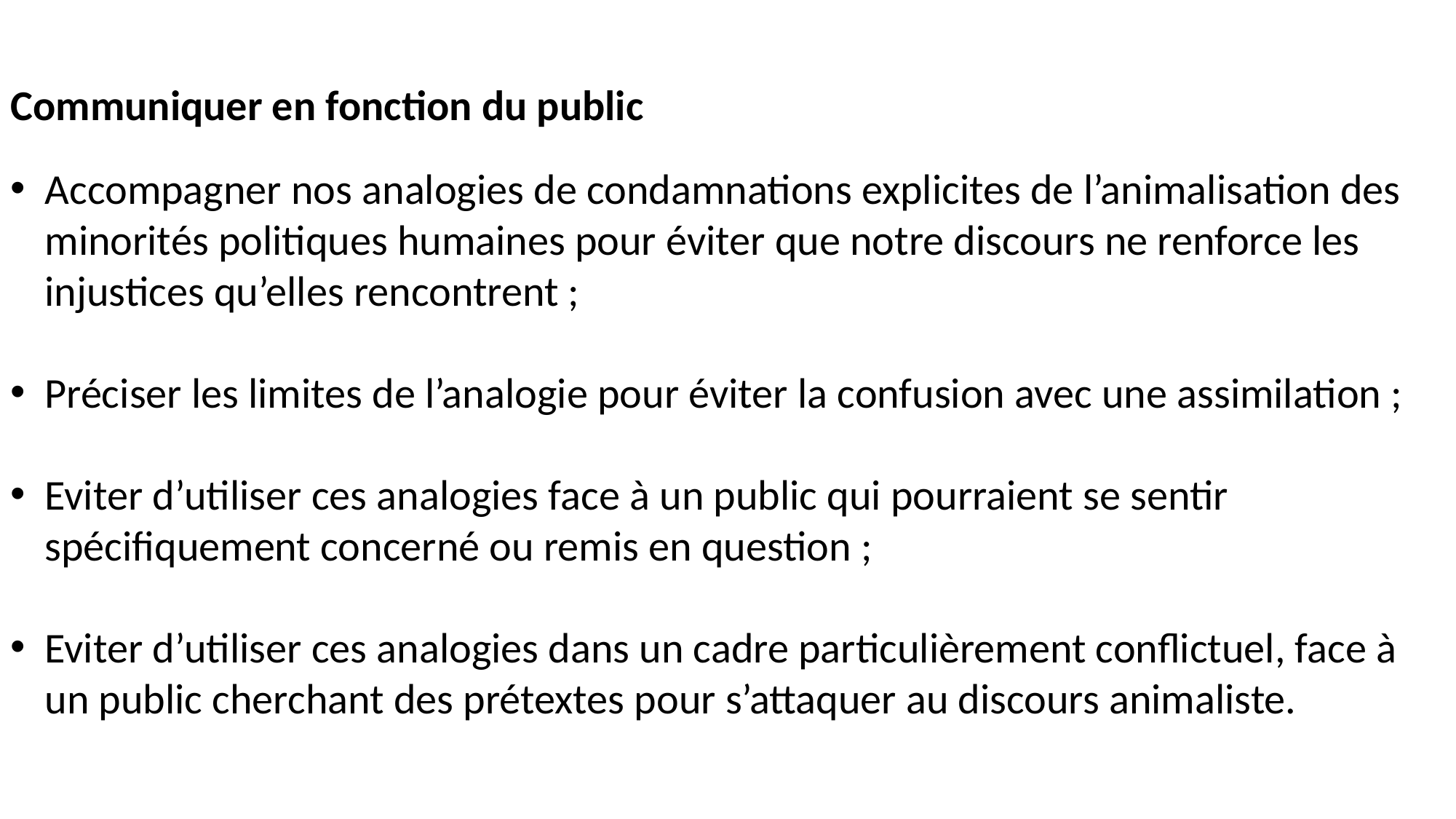

Communiquer en fonction du public

Accompagner nos analogies de condamnations explicites de l’animalisation des minorités politiques humaines pour éviter que notre discours ne renforce les injustices qu’elles rencontrent ;

Préciser les limites de l’analogie pour éviter la confusion avec une assimilation ;

Eviter d’utiliser ces analogies face à un public qui pourraient se sentir spécifiquement concerné ou remis en question ;

Eviter d’utiliser ces analogies dans un cadre particulièrement conflictuel, face à un public cherchant des prétextes pour s’attaquer au discours animaliste.